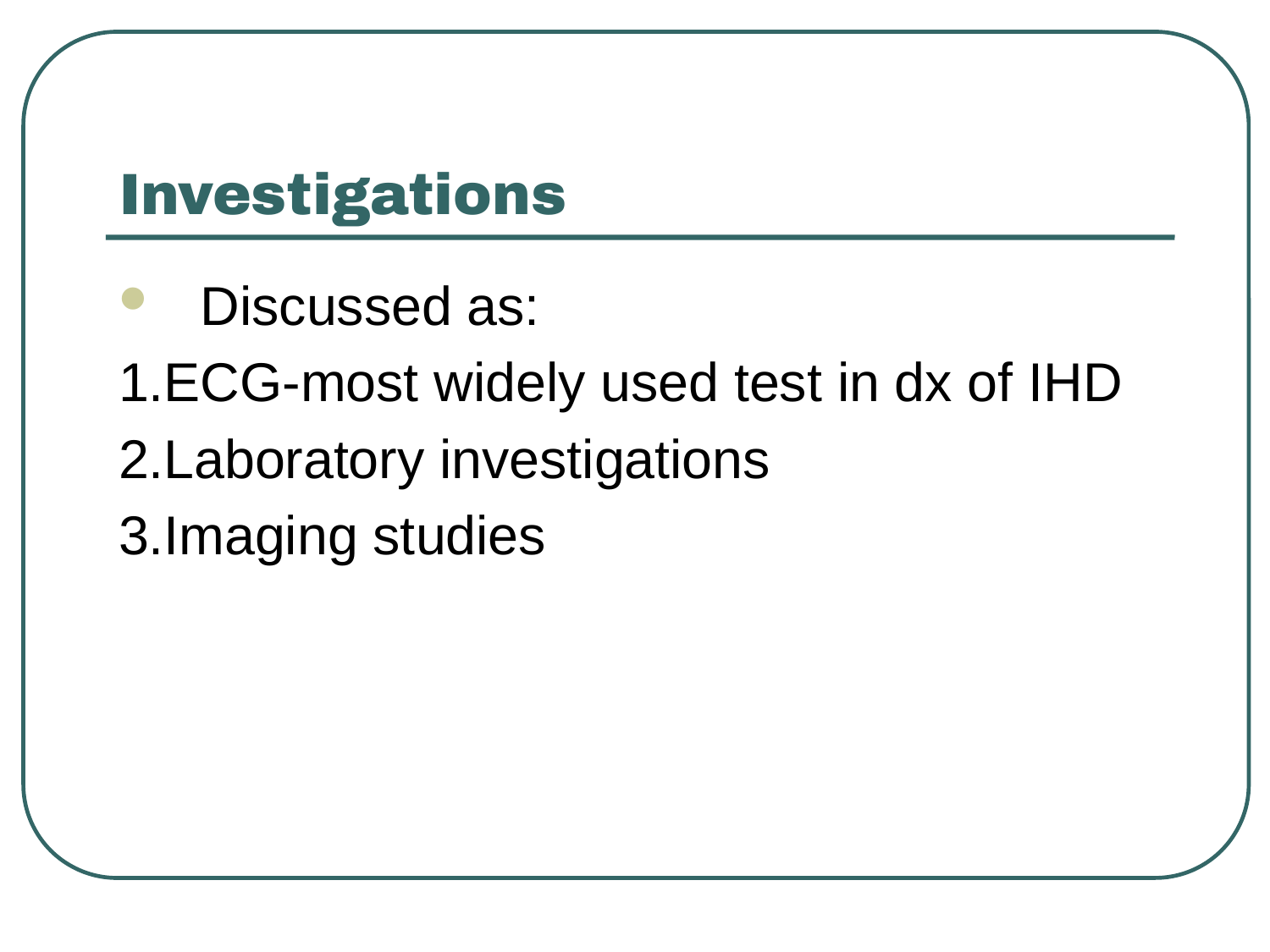

# Investigations
Discussed as:
1.ECG-most widely used test in dx of IHD
2.Laboratory investigations
3.Imaging studies